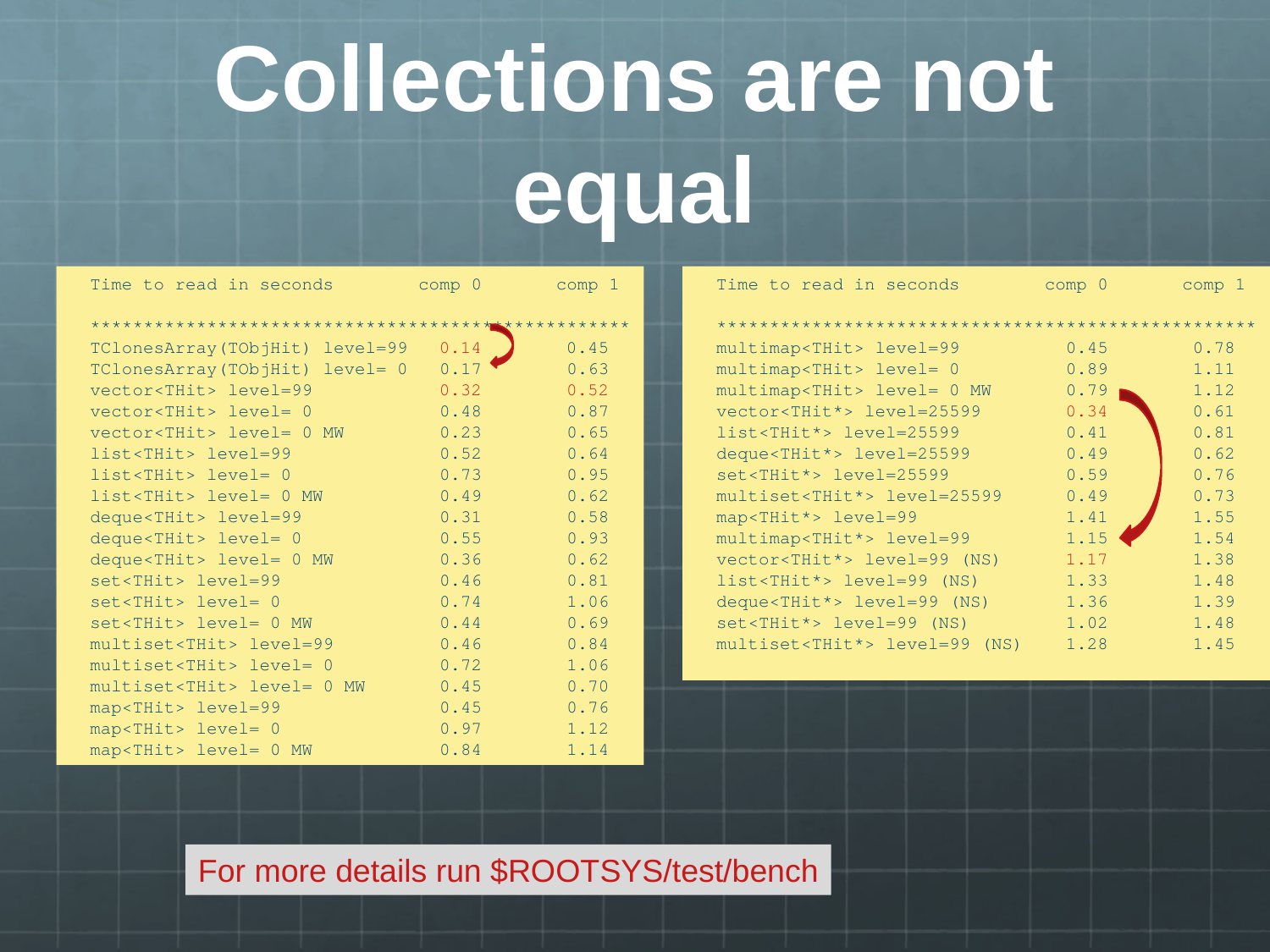

# Collections are not equal
  Time to read in seconds        comp 0       comp 1
  ***************************************************
  TClonesArray(TObjHit) level=99   0.14        0.45
  TClonesArray(TObjHit) level= 0   0.17        0.63
  vector<THit> level=99            0.32        0.52
  vector<THit> level= 0            0.48        0.87
  vector<THit> level= 0 MW         0.23        0.65
  list<THit> level=99              0.52        0.64
  list<THit> level= 0              0.73        0.95
  list<THit> level= 0 MW           0.49        0.62
  deque<THit> level=99             0.31        0.58
  deque<THit> level= 0             0.55        0.93
  deque<THit> level= 0 MW          0.36        0.62
  set<THit> level=99               0.46        0.81
  set<THit> level= 0               0.74        1.06
  set<THit> level= 0 MW            0.44        0.69
  multiset<THit> level=99          0.46        0.84
  multiset<THit> level= 0          0.72        1.06
  multiset<THit> level= 0 MW       0.45        0.70
  map<THit> level=99               0.45        0.76
  map<THit> level= 0               0.97        1.12
  map<THit> level= 0 MW            0.84        1.14
  Time to read in seconds        comp 0       comp 1
  ***************************************************
  multimap<THit> level=99          0.45        0.78
  multimap<THit> level= 0          0.89        1.11
  multimap<THit> level= 0 MW       0.79        1.12
  vector<THit*> level=25599        0.34        0.61
  list<THit*> level=25599          0.41        0.81
  deque<THit*> level=25599         0.49        0.62
  set<THit*> level=25599           0.59        0.76
  multiset<THit*> level=25599      0.49        0.73
  map<THit*> level=99              1.41        1.55
  multimap<THit*> level=99         1.15        1.54
  vector<THit*> level=99 (NS)      1.17        1.38
  list<THit*> level=99 (NS)        1.33        1.48
  deque<THit*> level=99 (NS)       1.36        1.39
  set<THit*> level=99 (NS)         1.02        1.48
  multiset<THit*> level=99 (NS)    1.28        1.45

For more details run $ROOTSYS/test/bench